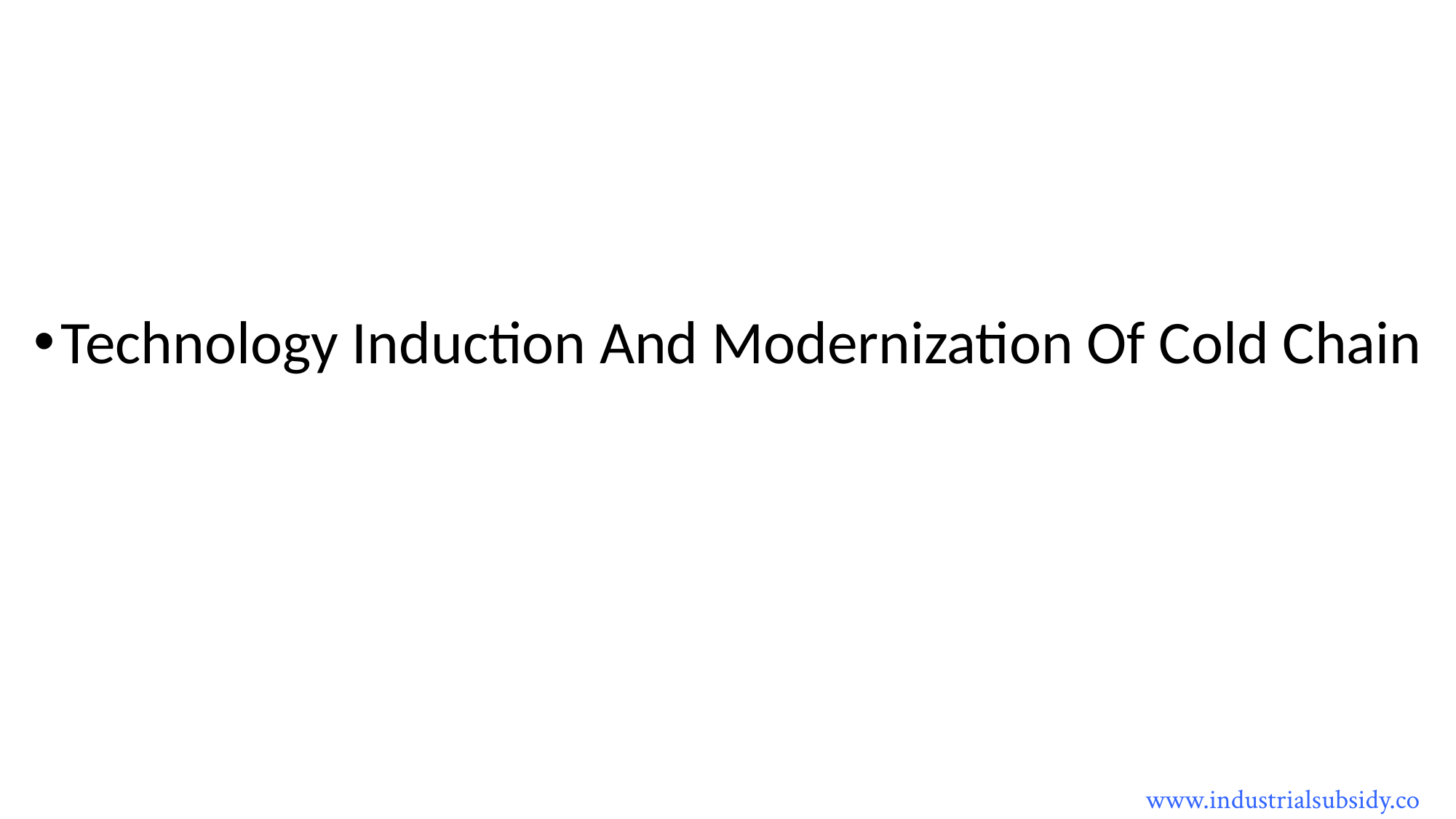

Technology Induction And Modernization Of Cold Chain
www.industrialsubsidy.com